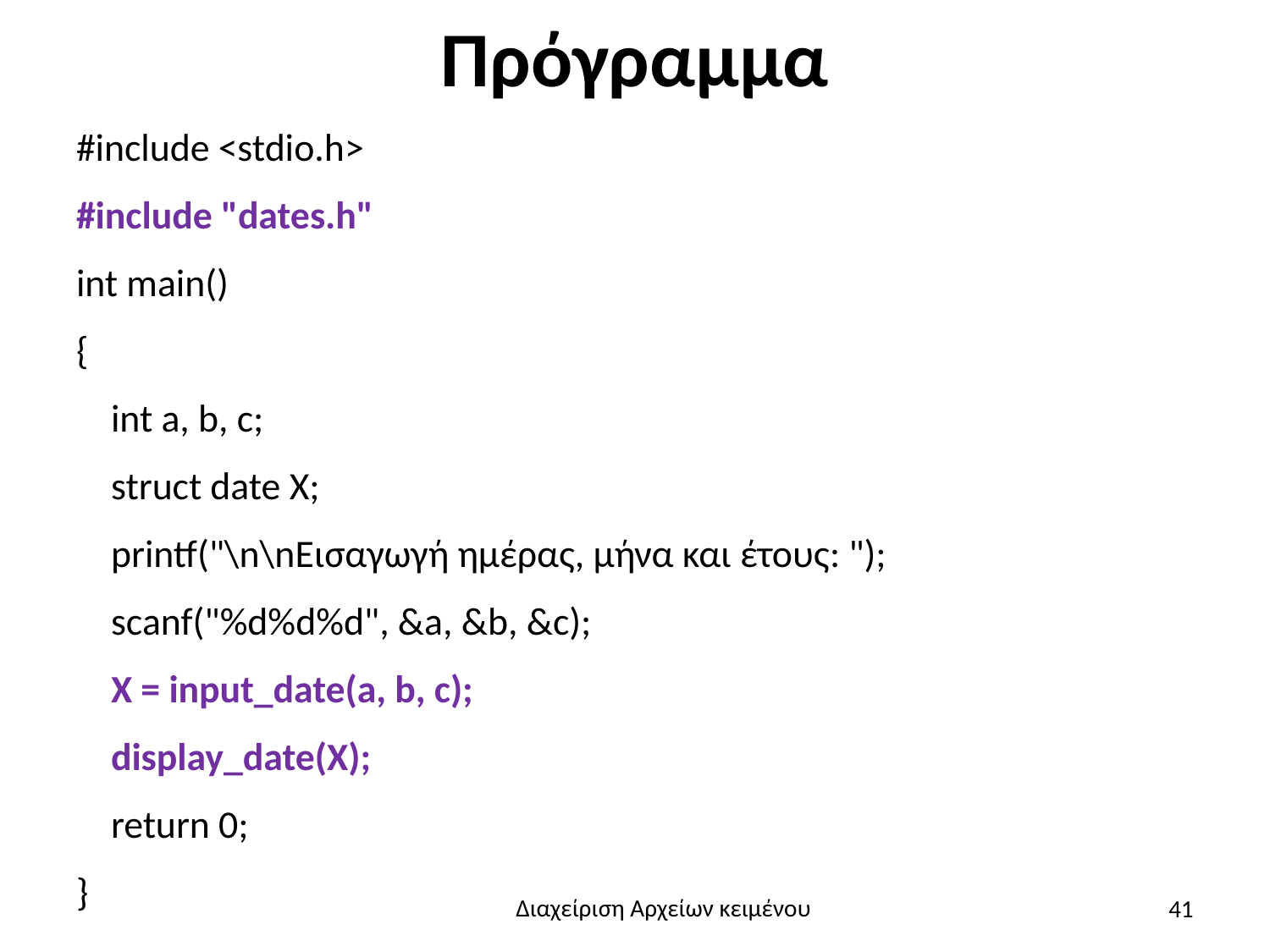

# Πρόγραμμα
#include <stdio.h>
#include "dates.h"
int main()
{
    int a, b, c;
    struct date X;
    printf("\n\nΕισαγωγή ημέρας, μήνα και έτους: ");
    scanf("%d%d%d", &a, &b, &c);
    X = input_date(a, b, c);
    display_date(X);
    return 0;
}

41
Διαχείριση Αρχείων κειμένου